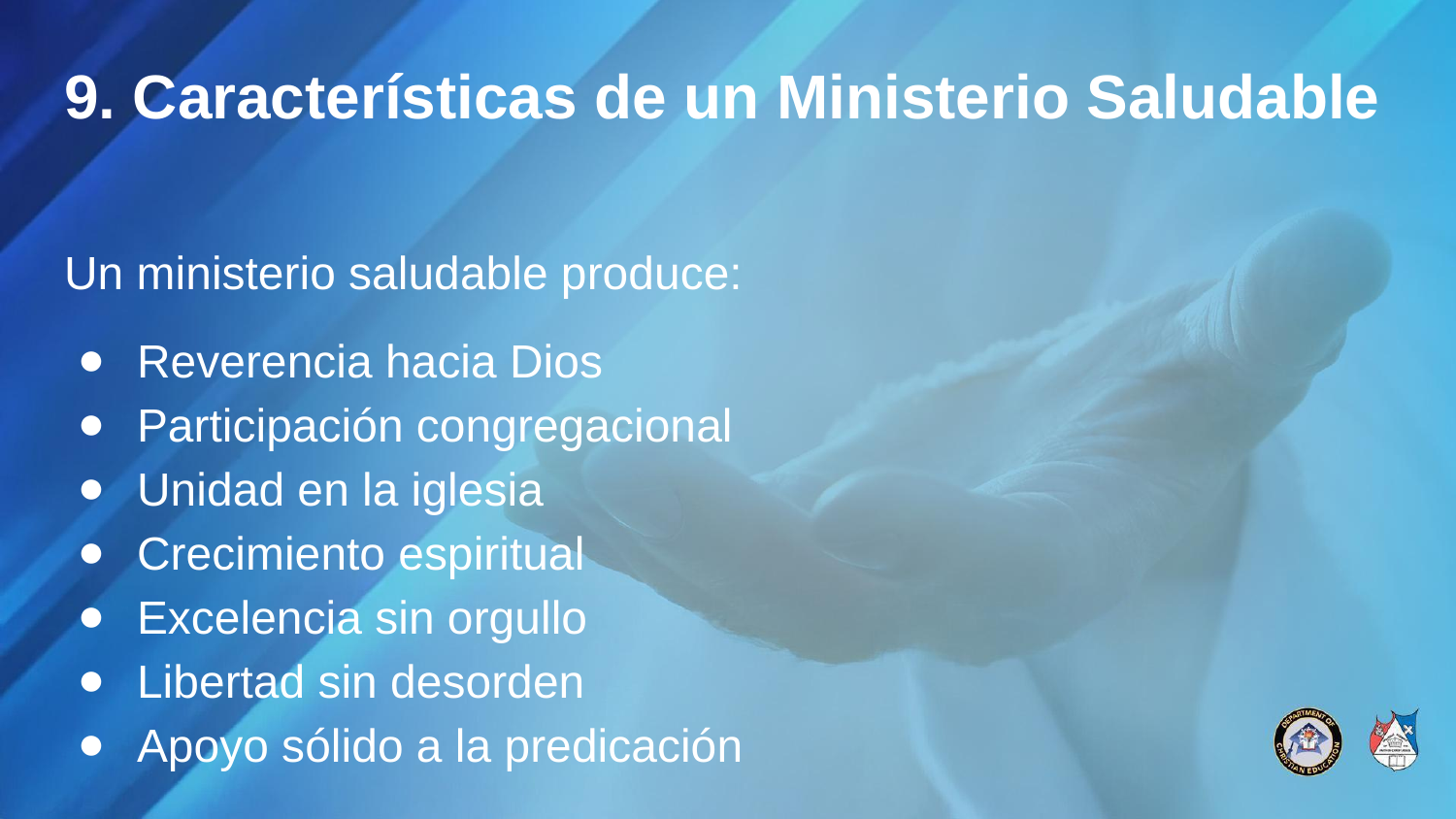

# 9. Características de un Ministerio Saludable
Un ministerio saludable produce:
Reverencia hacia Dios
Participación congregacional
Unidad en la iglesia
Crecimiento espiritual
Excelencia sin orgullo
Libertad sin desorden
Apoyo sólido a la predicación